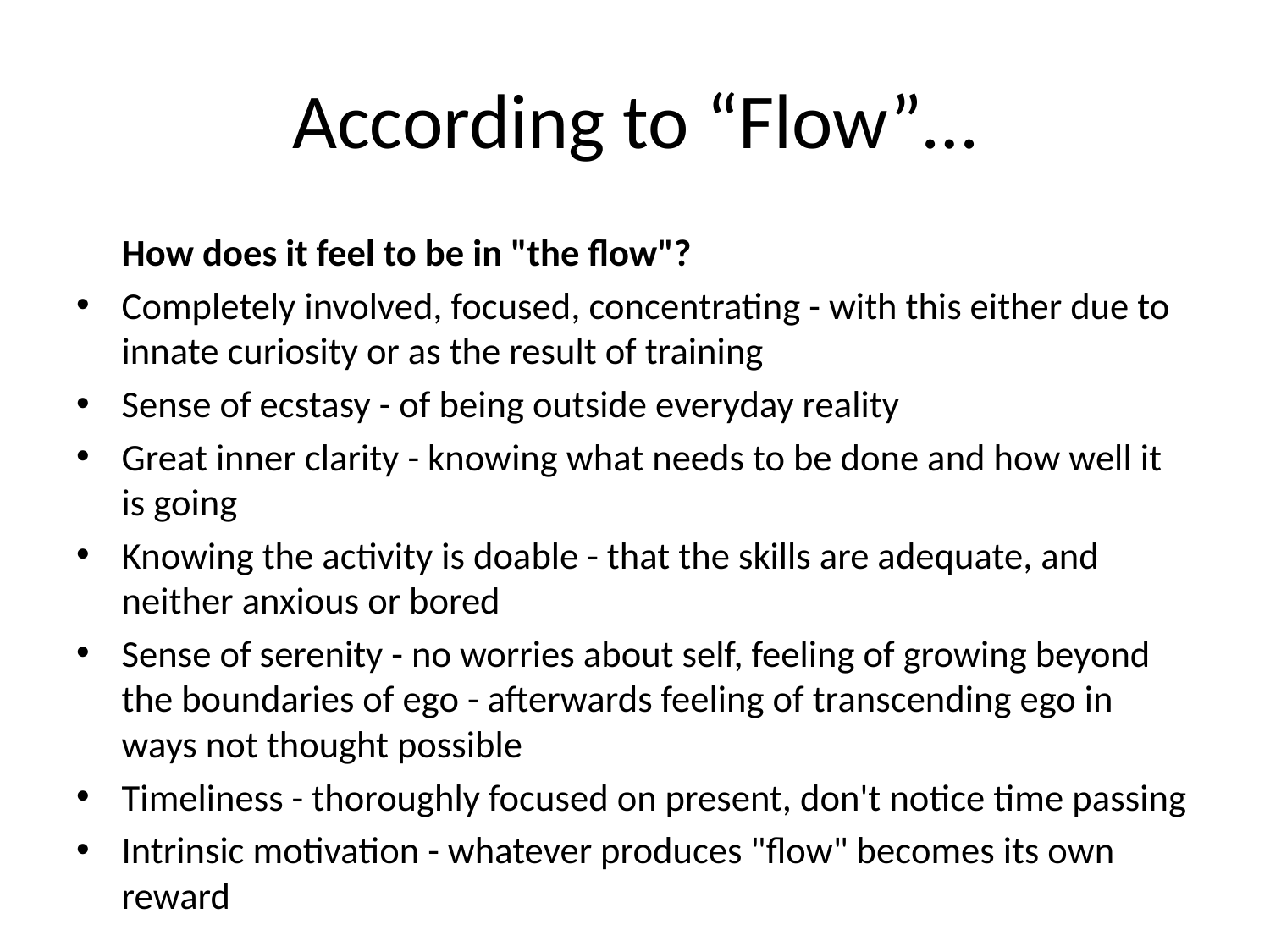

# According to “Flow”…
	How does it feel to be in "the flow"?
Completely involved, focused, concentrating - with this either due to innate curiosity or as the result of training
Sense of ecstasy - of being outside everyday reality
Great inner clarity - knowing what needs to be done and how well it is going
Knowing the activity is doable - that the skills are adequate, and neither anxious or bored
Sense of serenity - no worries about self, feeling of growing beyond the boundaries of ego - afterwards feeling of transcending ego in ways not thought possible
Timeliness - thoroughly focused on present, don't notice time passing
Intrinsic motivation - whatever produces "flow" becomes its own reward